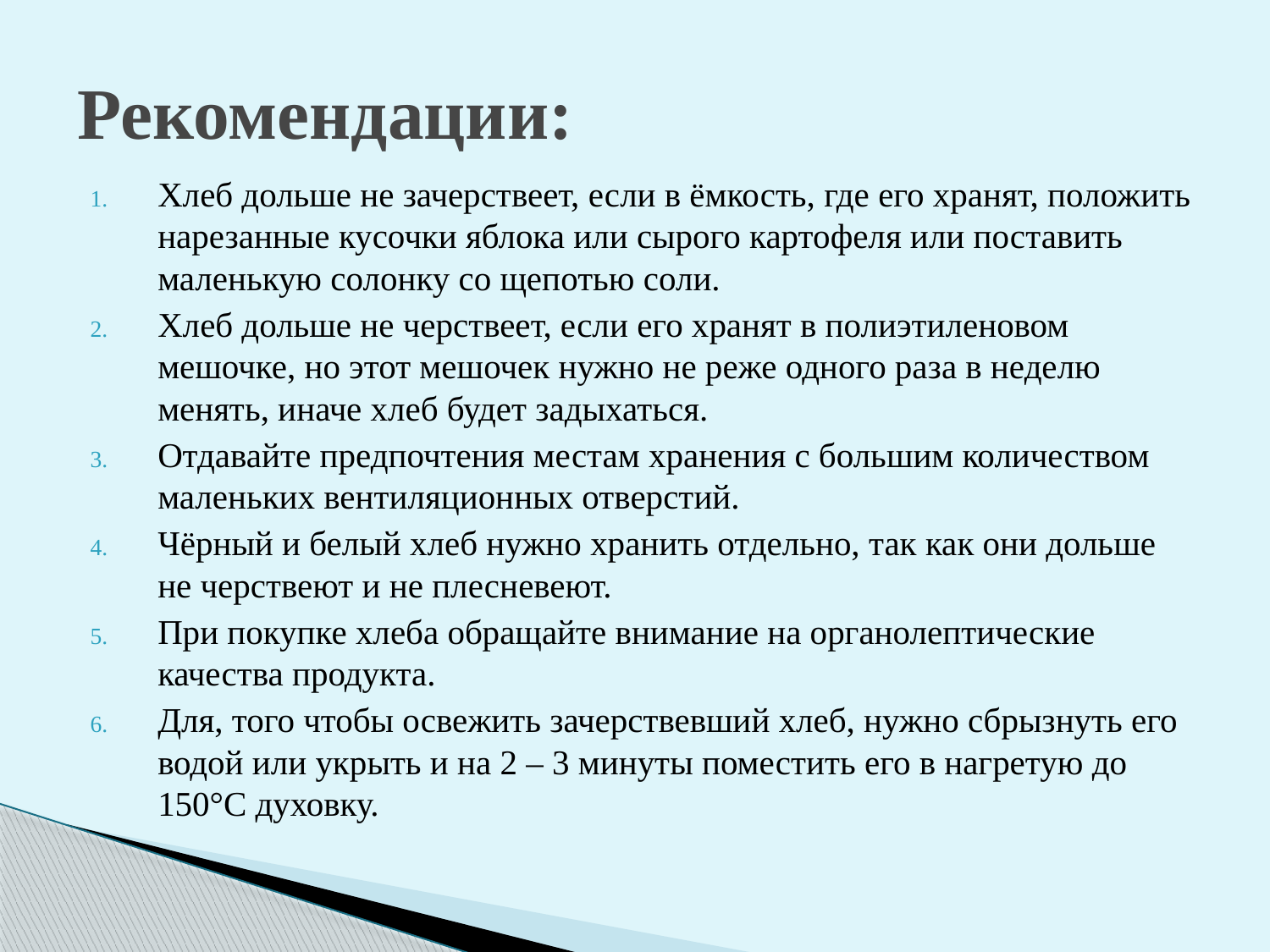

# Рекомендации:
Хлеб дольше не зачерствеет, если в ёмкость, где его хранят, положить нарезанные кусочки яблока или сырого картофеля или поставить маленькую солонку со щепотью соли.
Хлеб дольше не черствеет, если его хранят в полиэтиленовом мешочке, но этот мешочек нужно не реже одного раза в неделю менять, иначе хлеб будет задыхаться.
Отдавайте предпочтения местам хранения с большим количеством маленьких вентиляционных отверстий.
Чёрный и белый хлеб нужно хранить отдельно, так как они дольше не черствеют и не плесневеют.
При покупке хлеба обращайте внимание на органолептические качества продукта.
Для, того чтобы освежить зачерствевший хлеб, нужно сбрызнуть его водой или укрыть и на 2 – 3 минуты поместить его в нагретую до 150°C духовку.